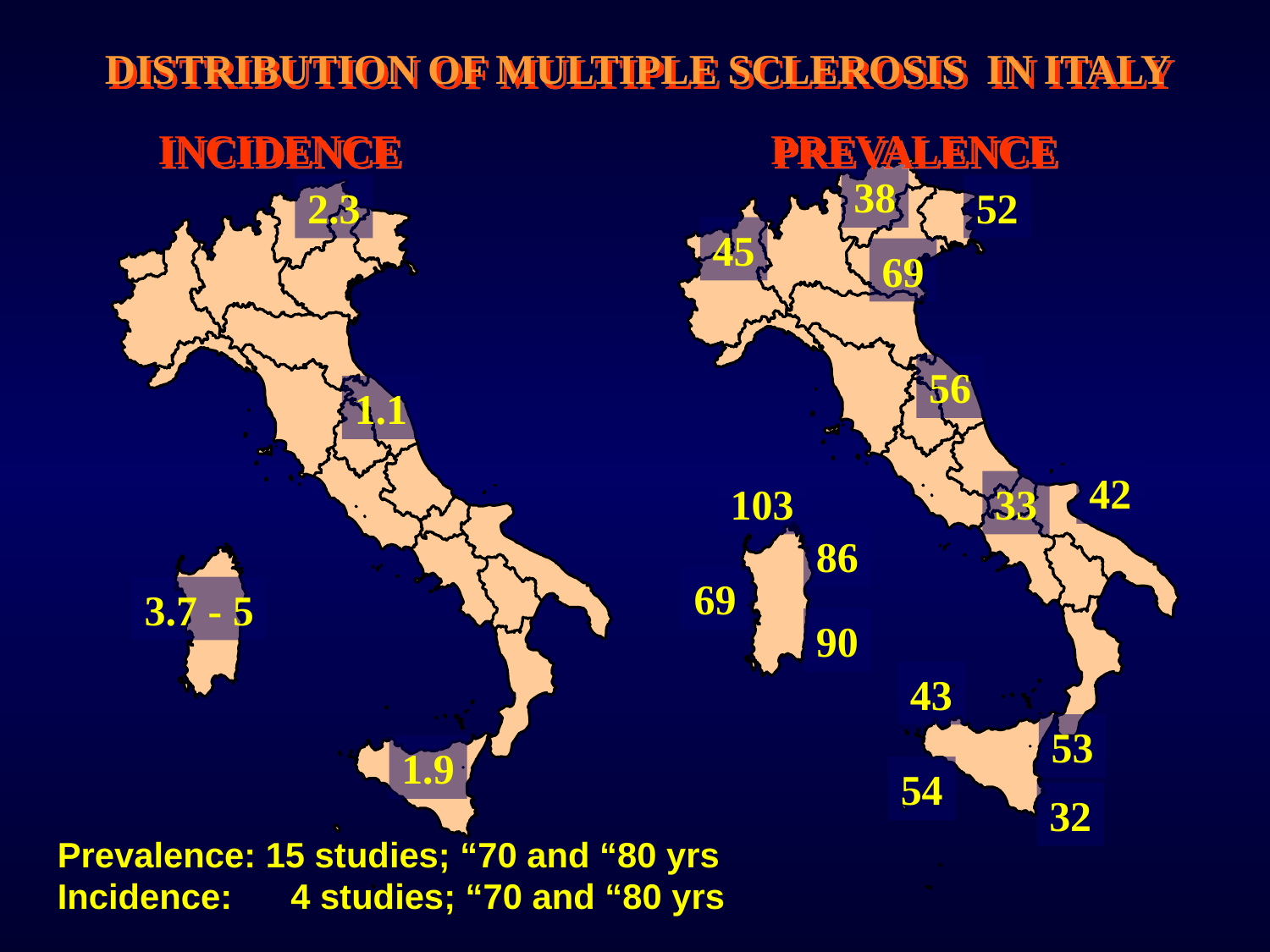

DISTRIBUTION OF MULTIPLE SCLEROSIS  IN ITALY
INCIDENCE
PREVALENCE

38
2.3
52

45
69
56
1.1
42
103
33
86
69
3.7 - 5
90
43
53
1.9
54
32
Prevalence: 15 studies; “70 and “80 yrs
Incidence:      4 studies; “70 and “80 yrs